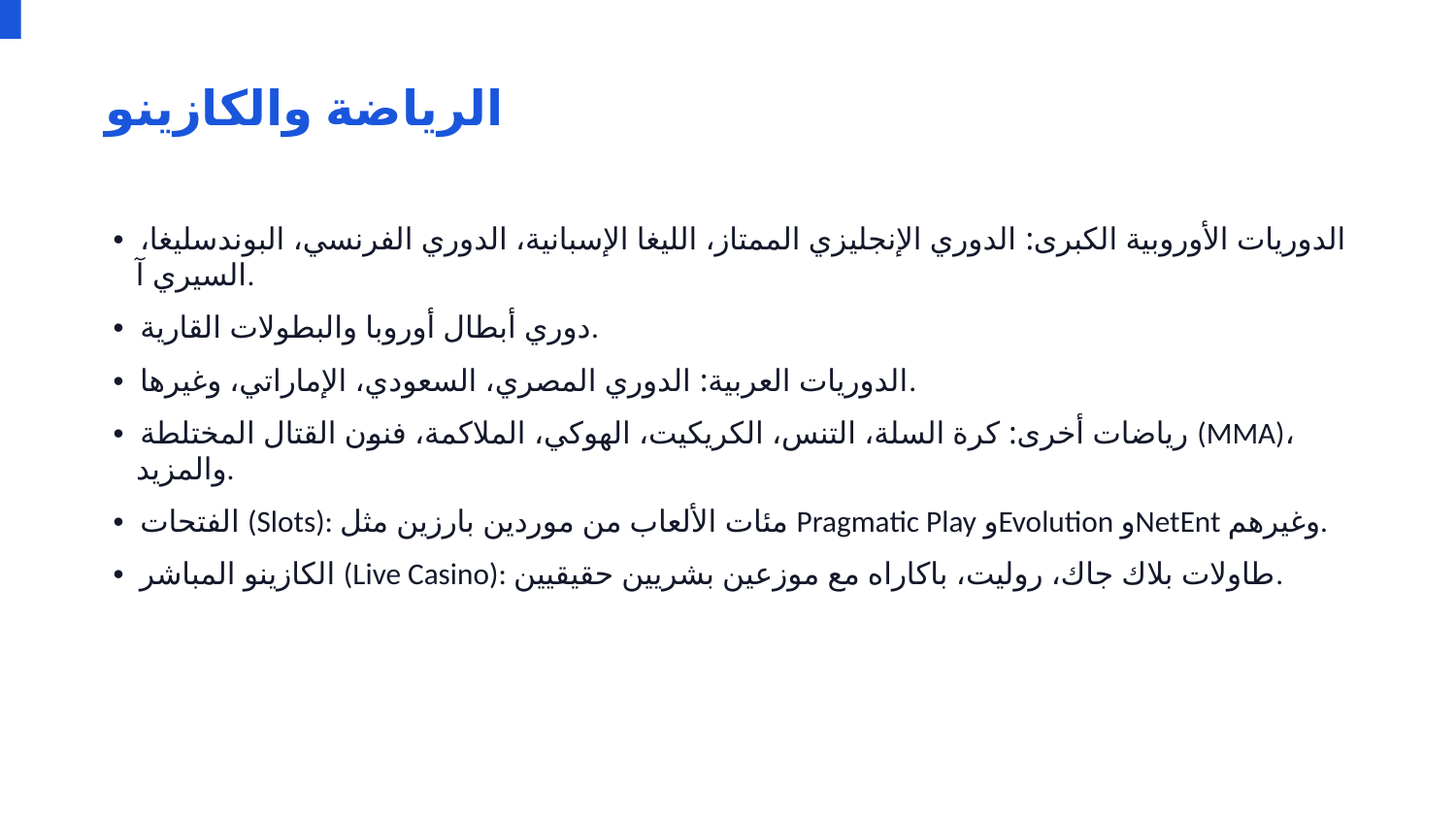

الرياضة والكازينو
•  الدوريات الأوروبية الكبرى: الدوري الإنجليزي الممتاز، الليغا الإسبانية، الدوري الفرنسي، البوندسليغا، السيري آ.
•  دوري أبطال أوروبا والبطولات القارية.
•  الدوريات العربية: الدوري المصري، السعودي، الإماراتي، وغيرها.
•  رياضات أخرى: كرة السلة، التنس، الكريكيت، الهوكي، الملاكمة، فنون القتال المختلطة (MMA)، والمزيد.
•  الفتحات (Slots): مئات الألعاب من موردين بارزين مثل Pragmatic Play وEvolution وNetEnt وغيرهم.
•  الكازينو المباشر (Live Casino): طاولات بلاك جاك، روليت، باكاراه مع موزعين بشريين حقيقيين.